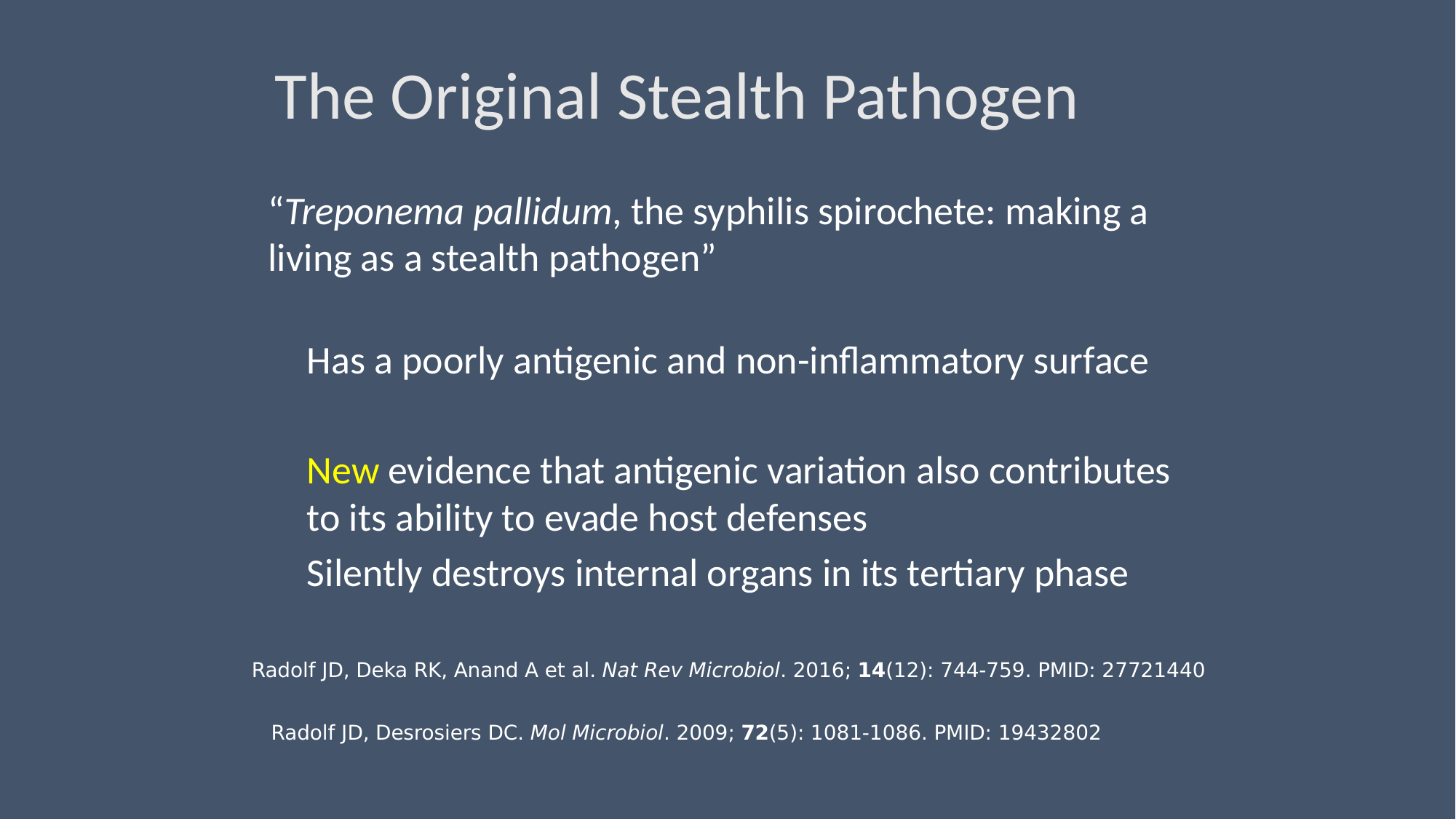

# The Original Stealth Pathogen
“Treponema pallidum, the syphilis spirochete: making a living as a stealth pathogen”

Has a poorly antigenic and non-inflammatory surface

New evidence that antigenic variation also contributes to its ability to evade host defenses
Silently destroys internal organs in its tertiary phase
Radolf JD, Deka RK, Anand A et al. Nat Rev Microbiol. 2016; 14(12): 744-759. PMID: 27721440
Radolf JD, Desrosiers DC. Mol Microbiol. 2009; 72(5): 1081-1086. PMID: 19432802